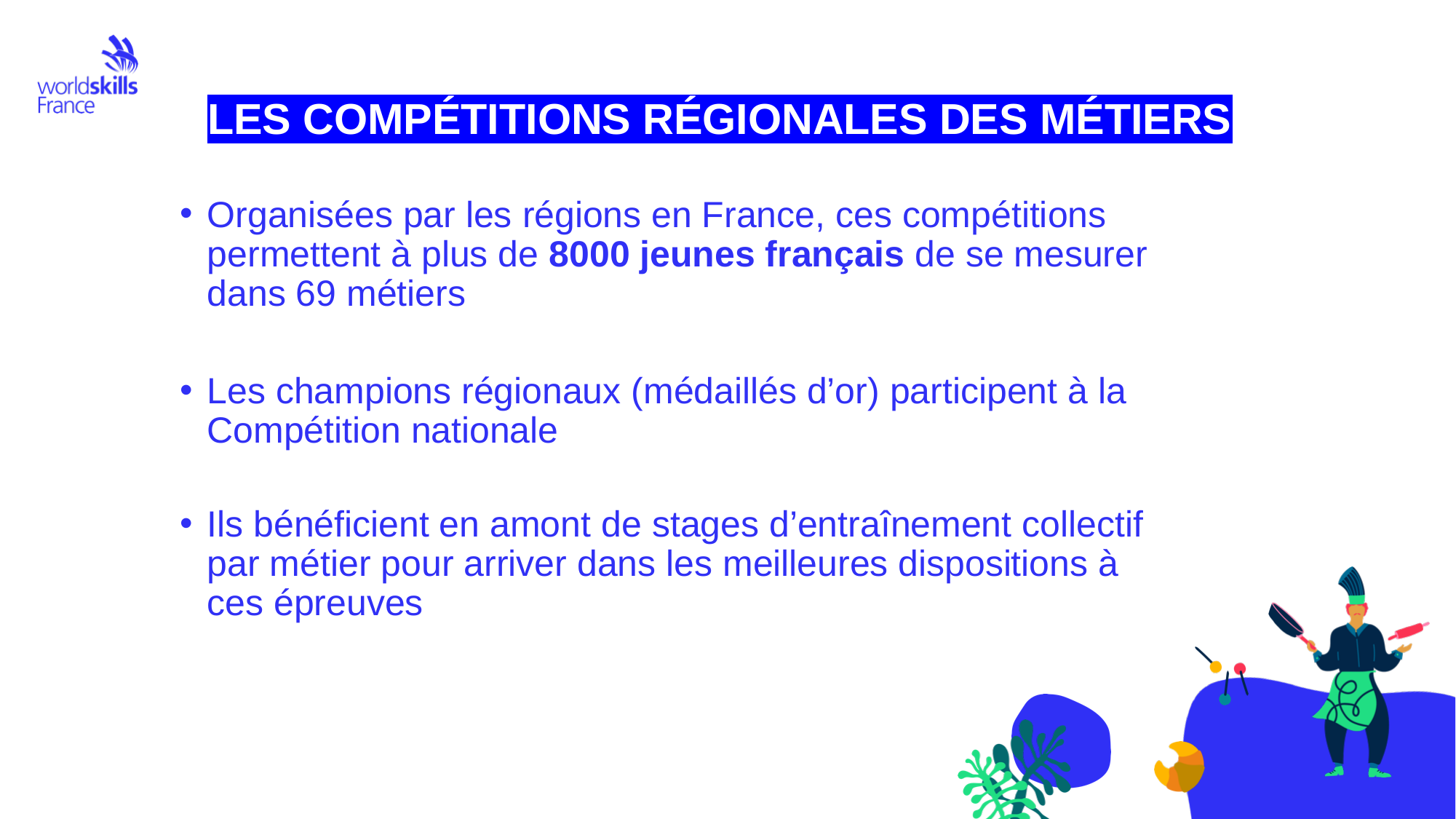

# LES COMPÉTITIONS RÉGIONALES DES MÉTIERS
Organisées par les régions en France, ces compétitions permettent à plus de 8000 jeunes français de se mesurer dans 69 métiers
Les champions régionaux (médaillés d’or) participent à la Compétition nationale
Ils bénéficient en amont de stages d’entraînement collectif par métier pour arriver dans les meilleures dispositions à ces épreuves